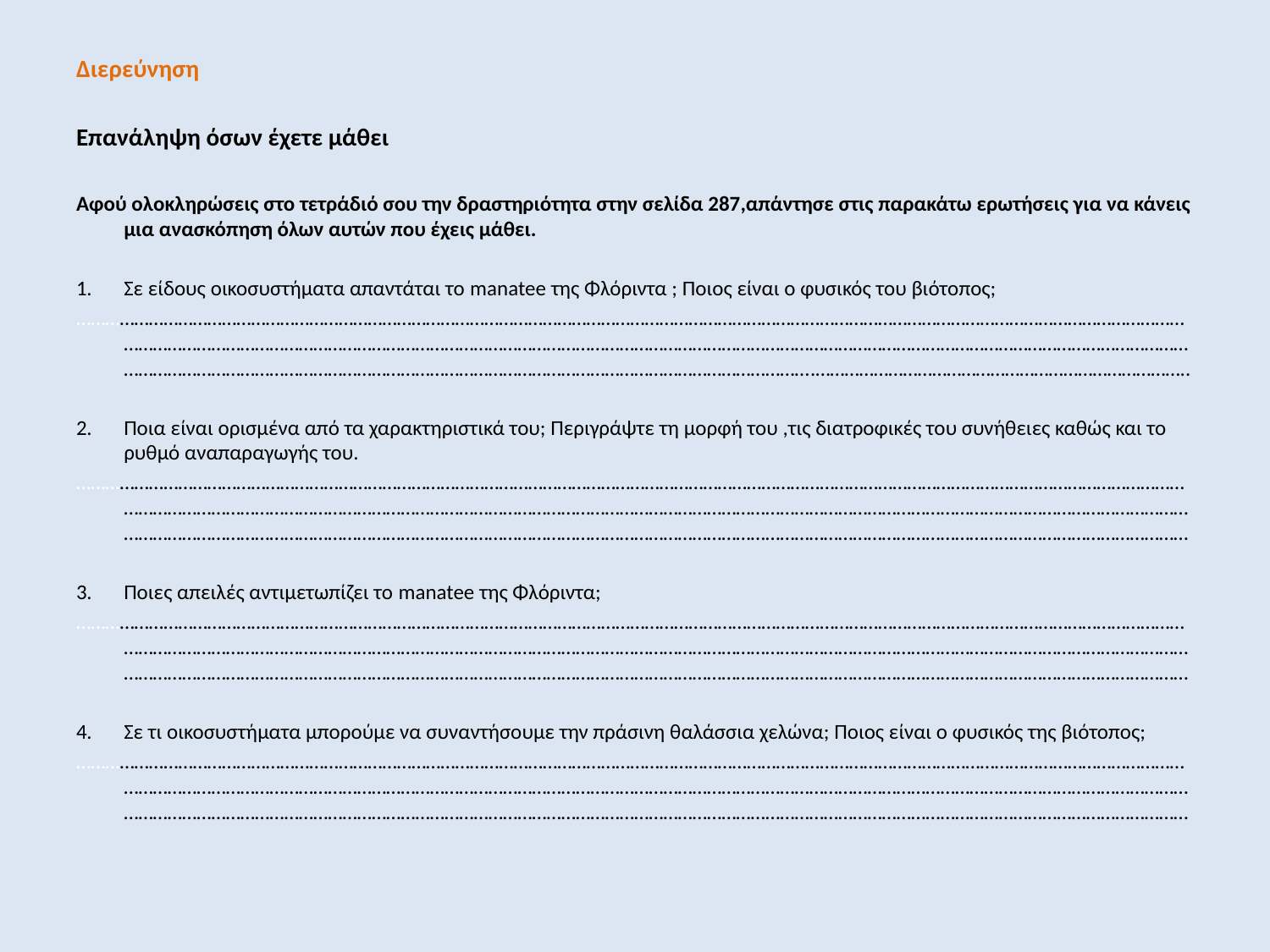

Διερεύνηση

Επανάληψη όσων έχετε μάθει

Αφού ολοκληρώσεις στο τετράδιό σου την δραστηριότητα στην σελίδα 287,απάντησε στις παρακάτω ερωτήσεις για να κάνεις μια ανασκόπηση όλων αυτών που έχεις μάθει.

Σε είδους οικοσυστήματα απαντάται το manatee της Φλόριντα ; Ποιος είναι ο φυσικός του βιότοπος;
………………………………………………………………………………………………………………………………………………………………………………………………………………………………………………………………………………………………………………………………………………………………………………………………………………………………………………………………………………………………………………………………………….…………………………………………………………………..

Ποια είναι ορισμένα από τα χαρακτηριστικά του; Περιγράψτε τη μορφή του ,τις διατροφικές του συνήθειες καθώς και το ρυθμό αναπαραγωγής του.
………………………………………………………………………………………………………………………………………………………………………………………………………………………………………………………………………………………………………………………………………………………………………………………………………………………………………………………………………………………………………………………………………………………………………………………………………………

Ποιες απειλές αντιμετωπίζει το manatee της Φλόριντα;
………………………………………………………………………………………………………………………………………………………………………………………………………………………………………………………………………………………………………………………………………………………………………………………………………………………………………………………………………………………………………………………………………………………………………………………………………………

Σε τι οικοσυστήματα μπορούμε να συναντήσουμε την πράσινη θαλάσσια χελώνα; Ποιος είναι ο φυσικός της βιότοπος;
………………………………………………………………………………………………………………………………………………………………………………………………………………………………………………………………………………………………………………………………………………………………………………………………………………………………………………………………………………………………………………………………………………………………………………………………………………